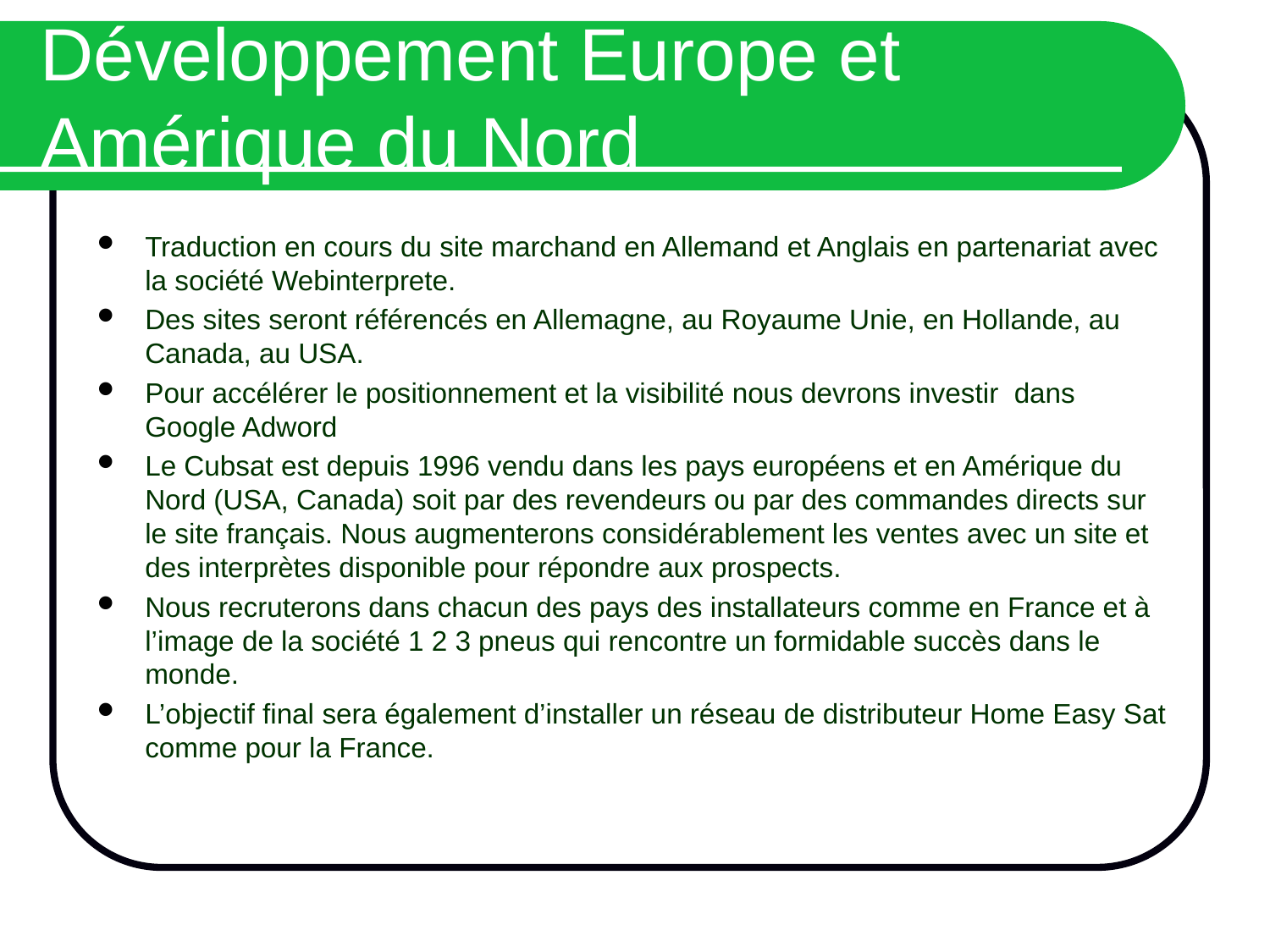

# Développement Europe et Amérique du Nord
Traduction en cours du site marchand en Allemand et Anglais en partenariat avec la société Webinterprete.
Des sites seront référencés en Allemagne, au Royaume Unie, en Hollande, au Canada, au USA.
Pour accélérer le positionnement et la visibilité nous devrons investir  dans Google Adword
Le Cubsat est depuis 1996 vendu dans les pays européens et en Amérique du Nord (USA, Canada) soit par des revendeurs ou par des commandes directs sur le site français. Nous augmenterons considérablement les ventes avec un site et des interprètes disponible pour répondre aux prospects.
Nous recruterons dans chacun des pays des installateurs comme en France et à l’image de la société 1 2 3 pneus qui rencontre un formidable succès dans le monde.
L’objectif final sera également d’installer un réseau de distributeur Home Easy Sat comme pour la France.